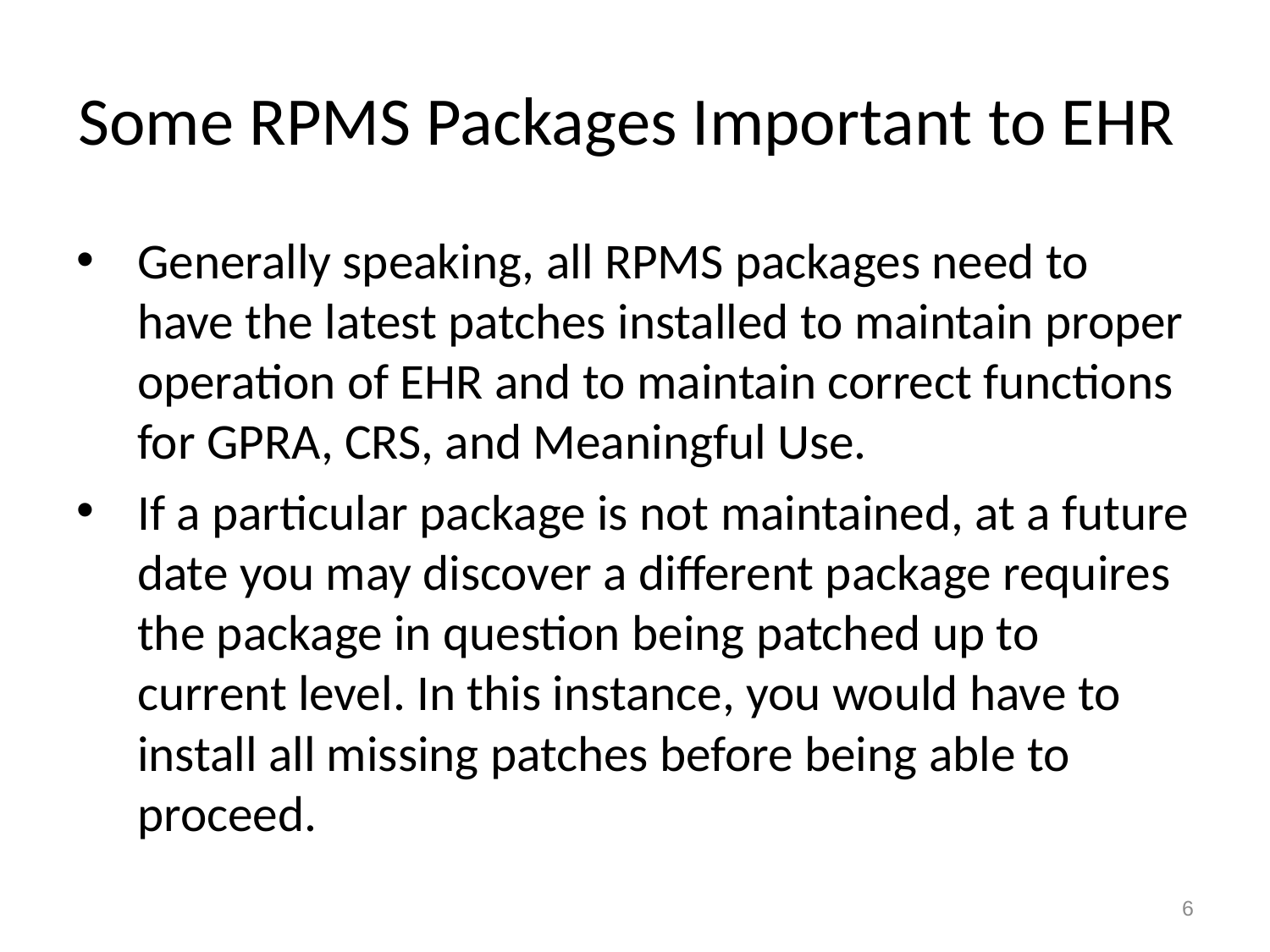

# Some RPMS Packages Important to EHR
Generally speaking, all RPMS packages need to have the latest patches installed to maintain proper operation of EHR and to maintain correct functions for GPRA, CRS, and Meaningful Use.
If a particular package is not maintained, at a future date you may discover a different package requires the package in question being patched up to current level. In this instance, you would have to install all missing patches before being able to proceed.

6